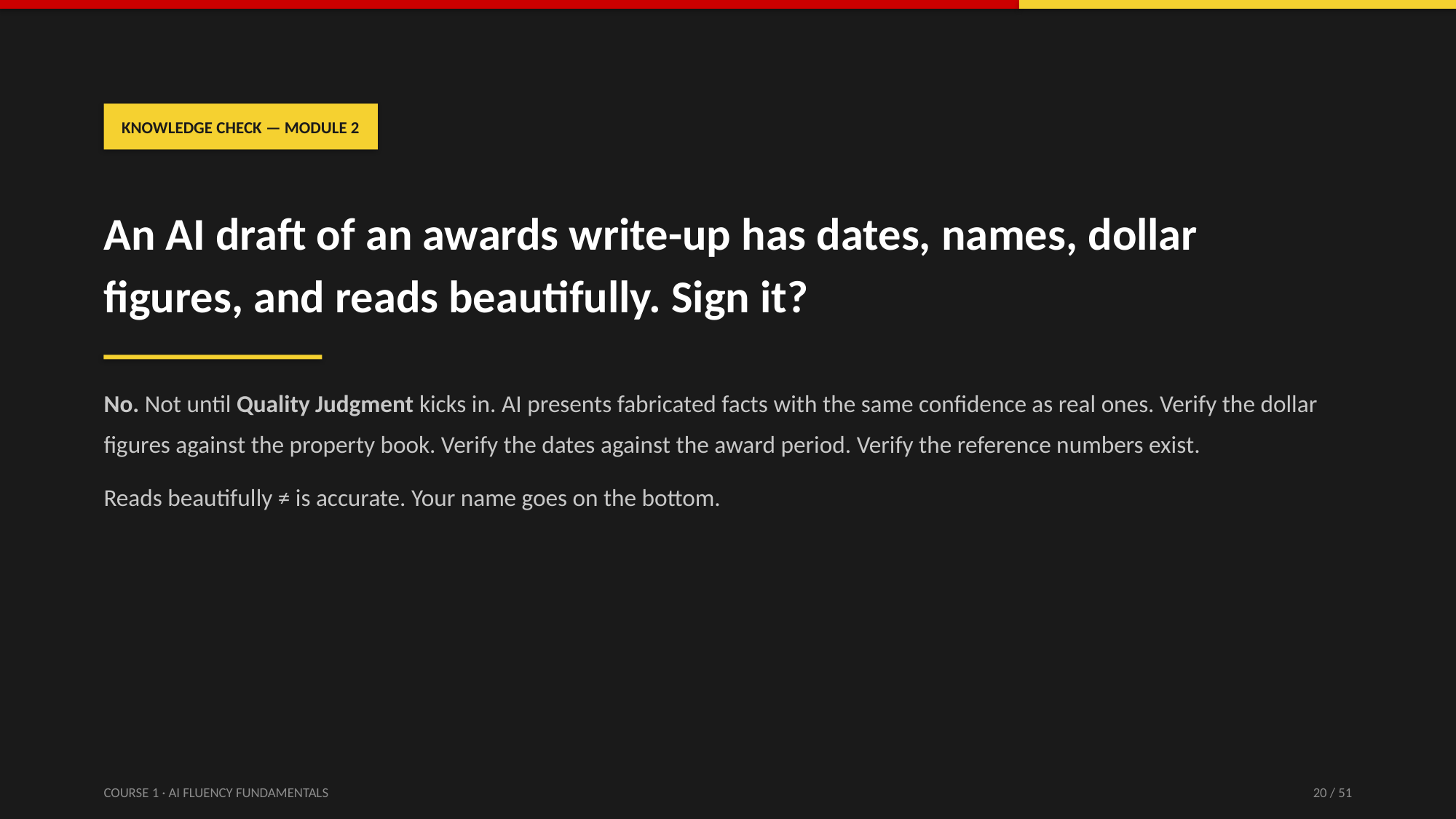

KNOWLEDGE CHECK — MODULE 2
An AI draft of an awards write-up has dates, names, dollar figures, and reads beautifully. Sign it?

No. Not until Quality Judgment kicks in. AI presents fabricated facts with the same confidence as real ones. Verify the dollar figures against the property book. Verify the dates against the award period. Verify the reference numbers exist.
Reads beautifully ≠ is accurate. Your name goes on the bottom.
COURSE 1 · AI FLUENCY FUNDAMENTALS
20 / 51